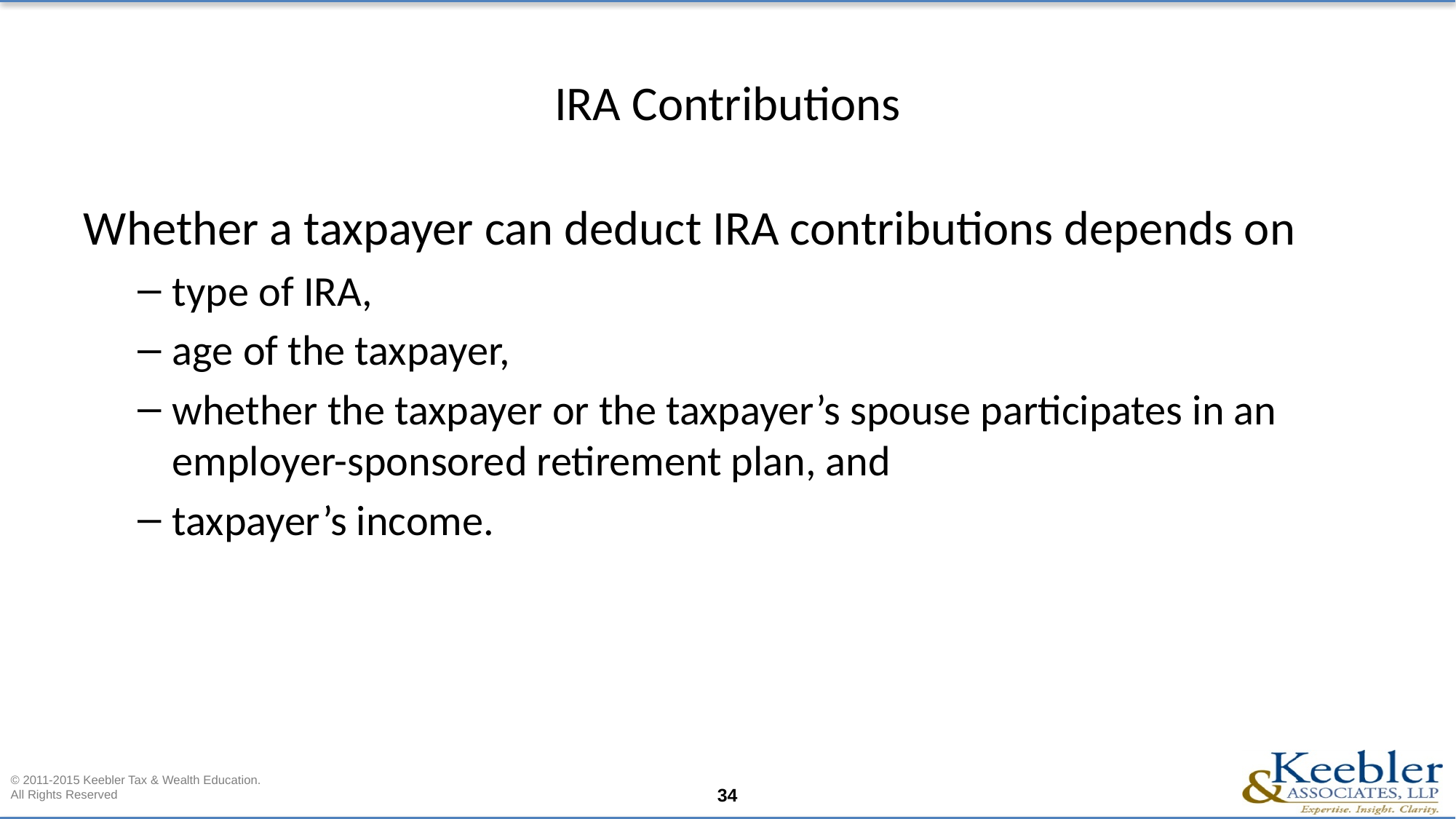

# IRA Contributions

Whether a taxpayer can deduct IRA contributions depends on
type of IRA,
age of the taxpayer,
whether the taxpayer or the taxpayer’s spouse participates in an employer-sponsored retirement plan, and
taxpayer’s income.